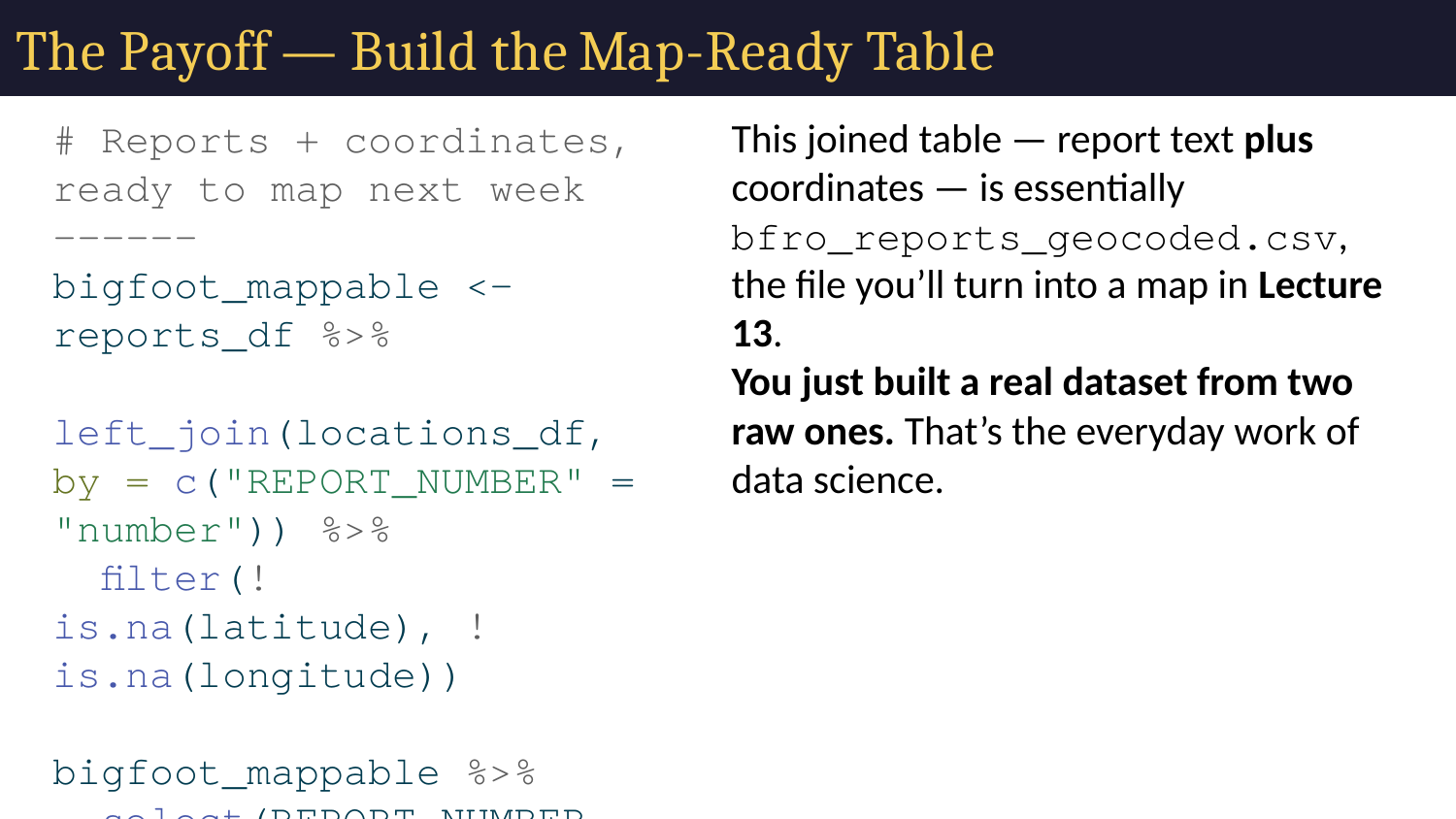

# The Payoff — Build the Map-Ready Table
# Reports + coordinates, ready to map next week ------ bigfoot_mappable <- reports_df %>% left_join(locations_df, by = c("REPORT_NUMBER" = "number")) %>% filter(!is.na(latitude), !is.na(longitude)) bigfoot_mappable %>% select(REPORT_NUMBER, STATE, SEASON, REPORT_CLASS, latitude, longitude) %>% head()
# A tibble: 6 × 6
  REPORT_NUMBER STATE         SEASON REPORT_CLASS latitude longitude
          <dbl> <chr>         <chr>  <chr>           <dbl>     <dbl>
1          6496 Rhode Island  Fall   Class A          41.4     -71.5
2          9765 Oklahoma      Fall   Class A          35.3     -99.2
3          4983 Ohio          Summer Class A          39.4     -81.7
4         31940 New York      Fall   Class A          41.3     -73.7
5          5692 Nevada        Fall   Class B          39.6    -120.
6         55269 New Hampshire Summer Class A          43.4     -72.3
This joined table — report text plus coordinates — is essentially bfro_reports_geocoded.csv, the file you’ll turn into a map in Lecture 13.
You just built a real dataset from two raw ones. That’s the everyday work of data science.